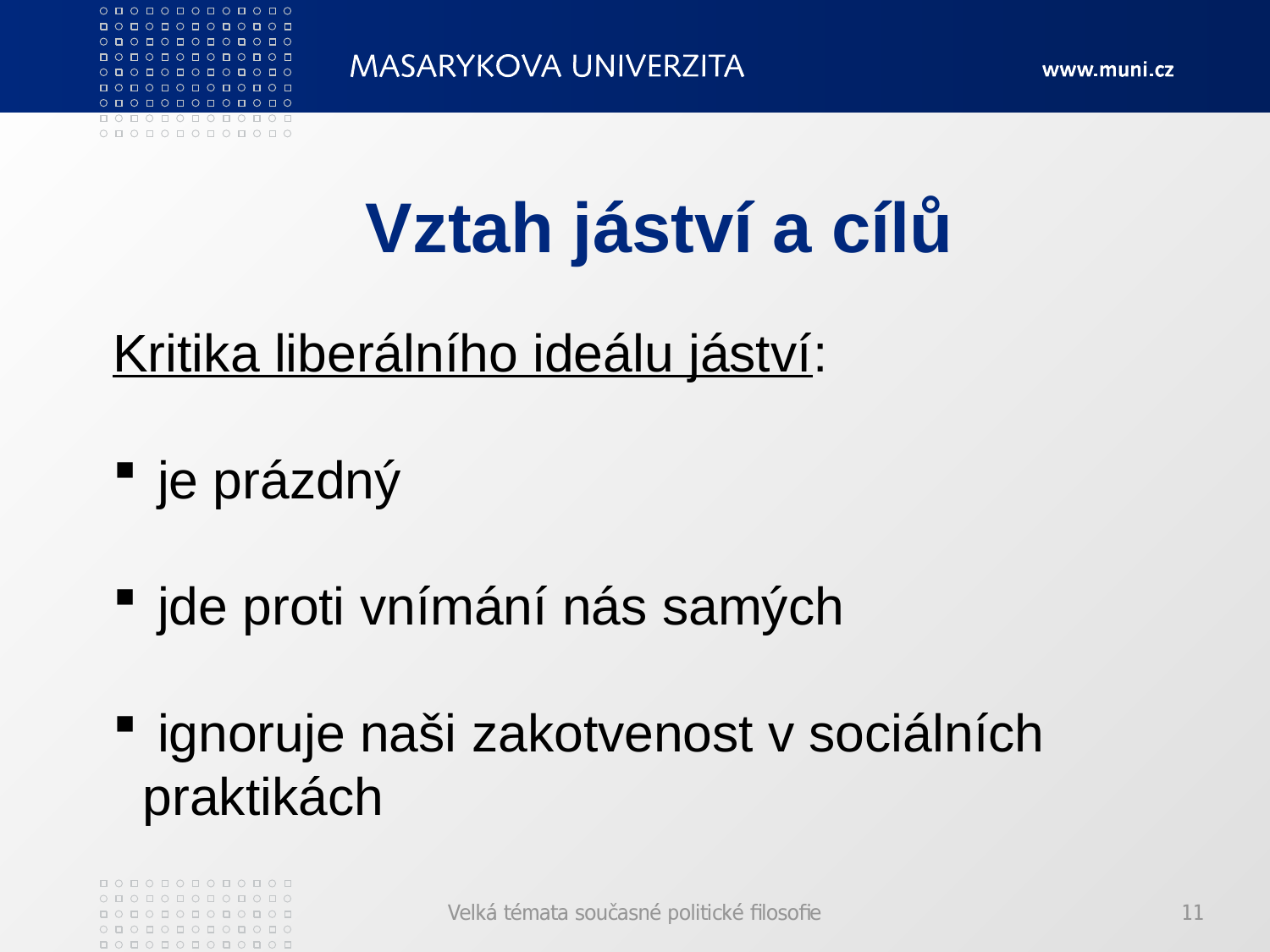

# Vztah jáství a cílů
Kritika liberálního ideálu jáství:

 je prázdný

 jde proti vnímání nás samých

 ignoruje naši zakotvenost v sociálních 	praktikách
Velká témata současné politické filosofie
11